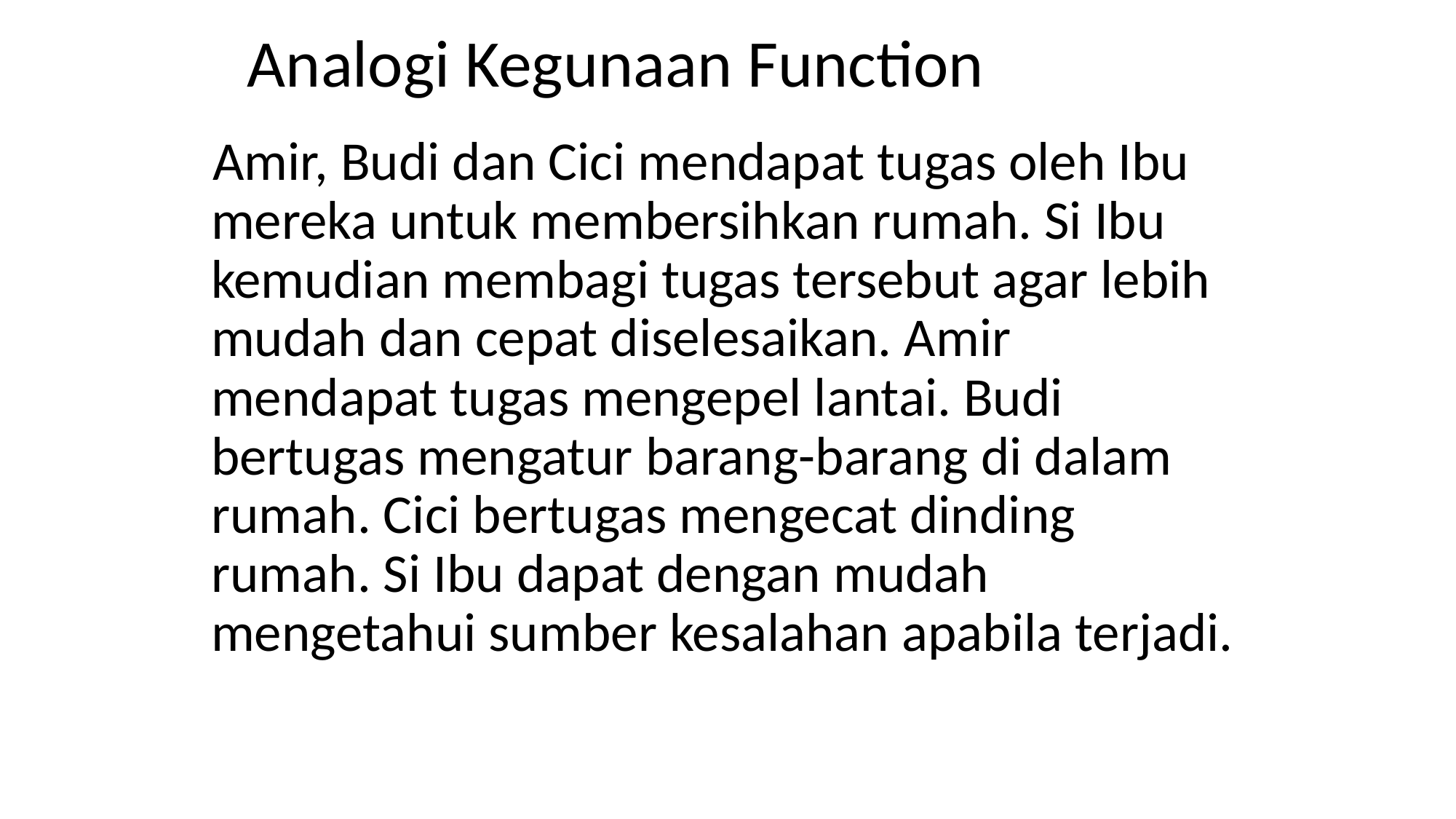

# Analogi Kegunaan Function
Amir, Budi dan Cici mendapat tugas oleh Ibu mereka untuk membersihkan rumah. Si Ibu kemudian membagi tugas tersebut agar lebih mudah dan cepat diselesaikan. Amir mendapat tugas mengepel lantai. Budi bertugas mengatur barang-barang di dalam rumah. Cici bertugas mengecat dinding rumah. Si Ibu dapat dengan mudah mengetahui sumber kesalahan apabila terjadi.